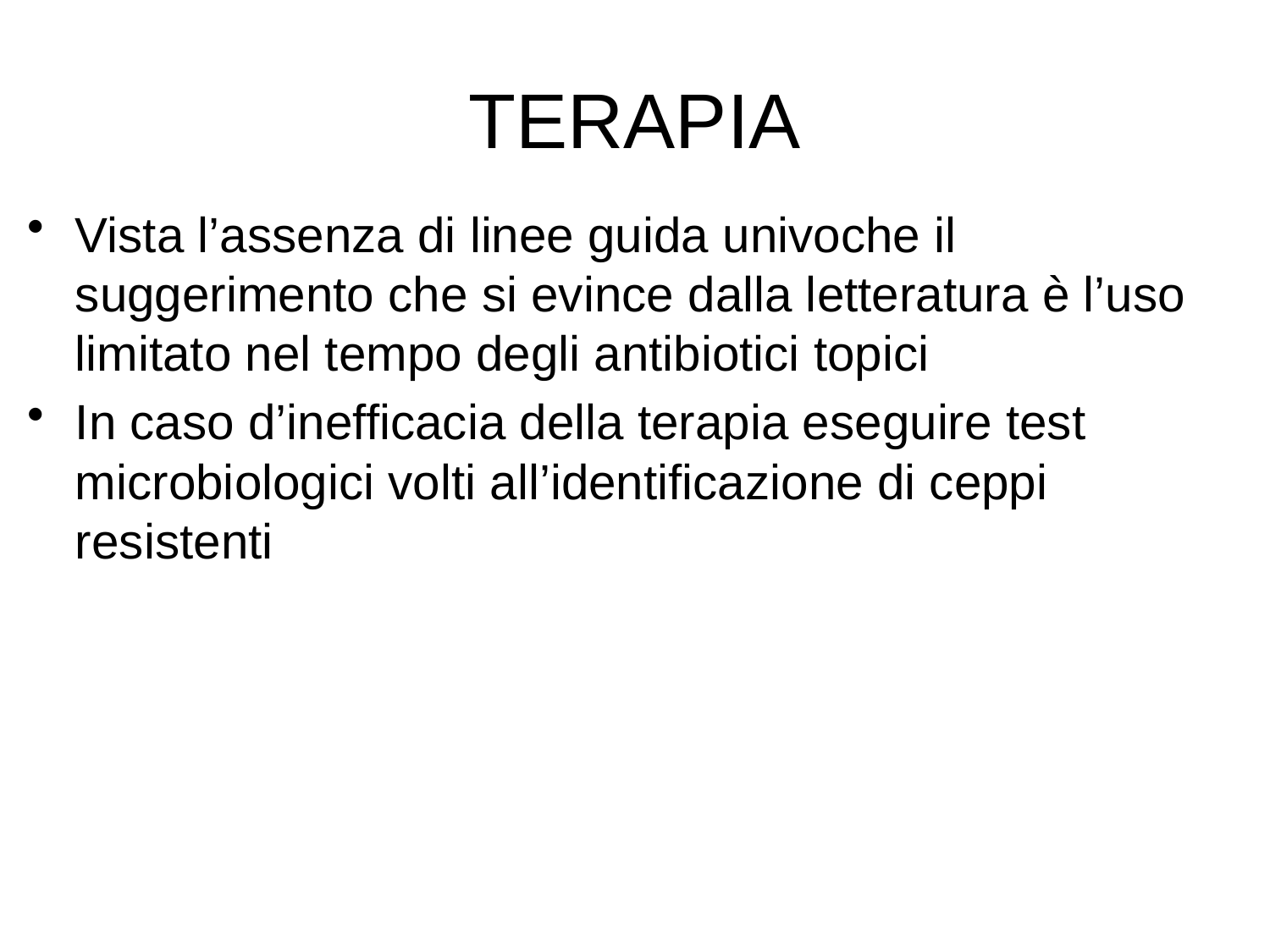

# TERAPIA
Vista l’assenza di linee guida univoche il suggerimento che si evince dalla letteratura è l’uso limitato nel tempo degli antibiotici topici
In caso d’inefficacia della terapia eseguire test microbiologici volti all’identificazione di ceppi resistenti